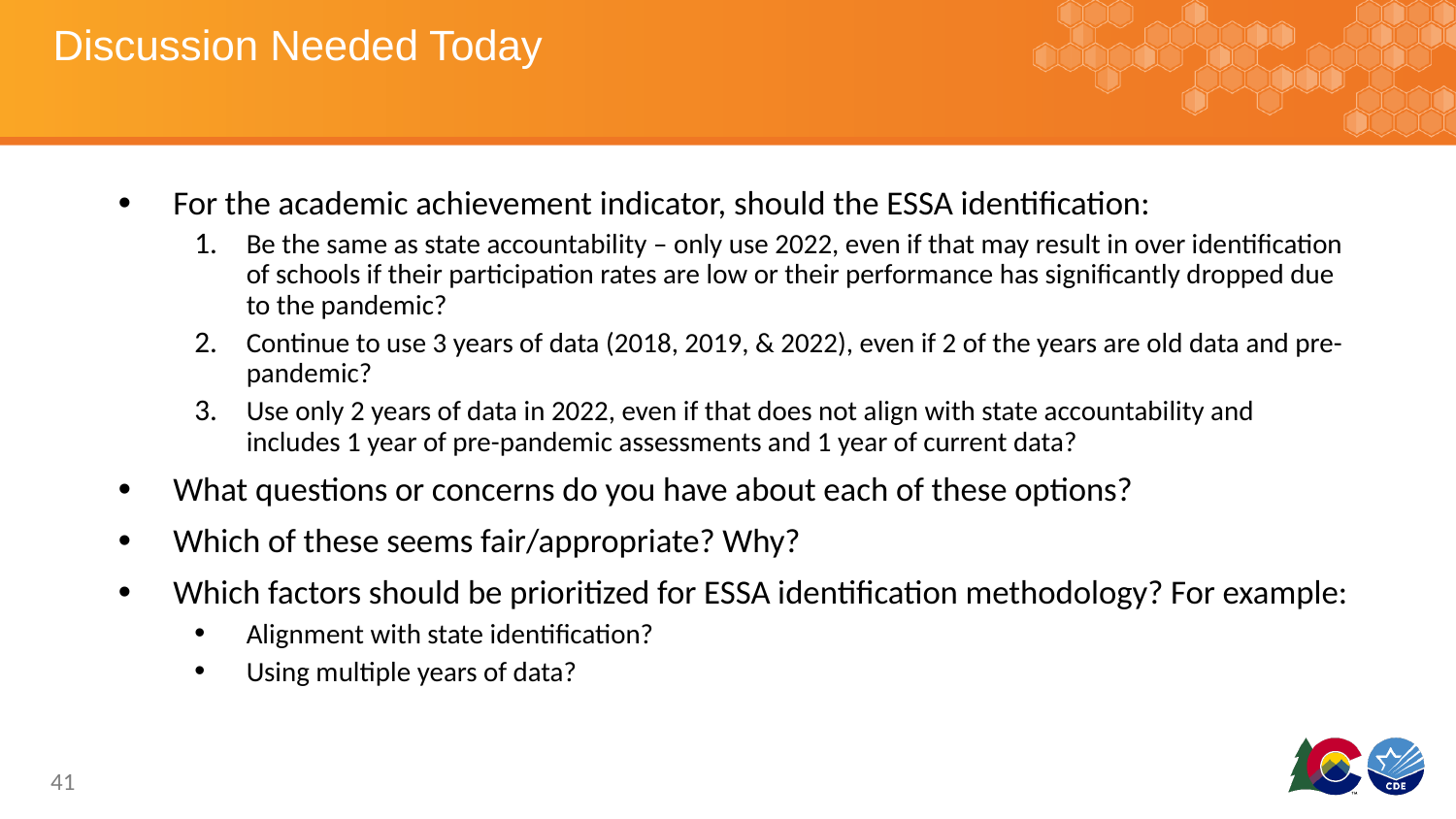

# Discussion Needed Today
For the academic achievement indicator, should the ESSA identification:
Be the same as state accountability – only use 2022, even if that may result in over identification of schools if their participation rates are low or their performance has significantly dropped due to the pandemic?
Continue to use 3 years of data (2018, 2019, & 2022), even if 2 of the years are old data and pre-pandemic?
Use only 2 years of data in 2022, even if that does not align with state accountability and includes 1 year of pre-pandemic assessments and 1 year of current data?
What questions or concerns do you have about each of these options?
Which of these seems fair/appropriate? Why?
Which factors should be prioritized for ESSA identification methodology? For example:
Alignment with state identification?
Using multiple years of data?
41